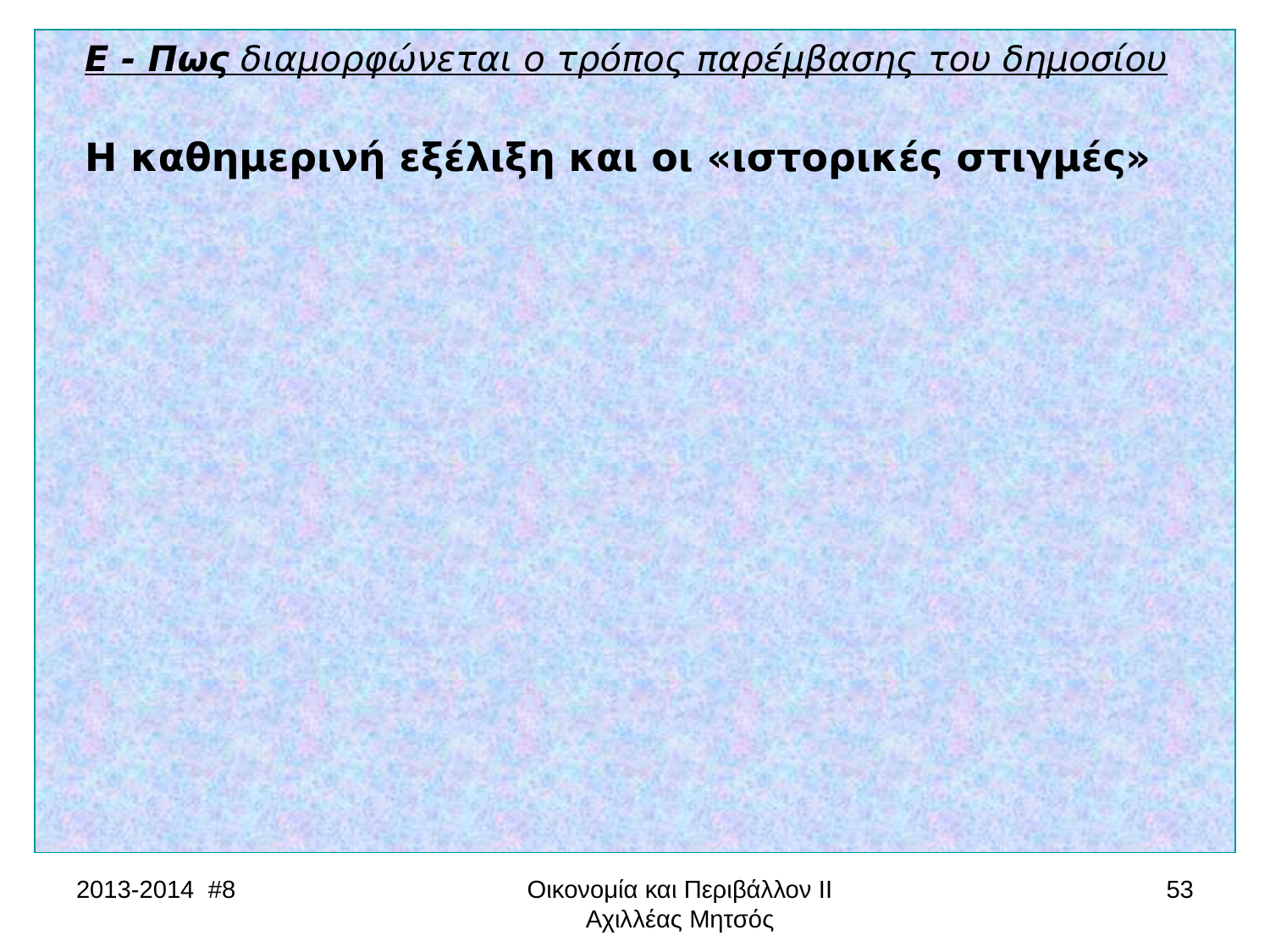

Ε - Πως διαμορφώνεται ο τρόπος παρέμβασης του δημοσίου
Η καθημερινή εξέλιξη και οι «ιστορικές στιγμές»
2013-2014  #8
Οικονομία και Περιβάλλον ΙΙ Αχιλλέας Μητσός
53